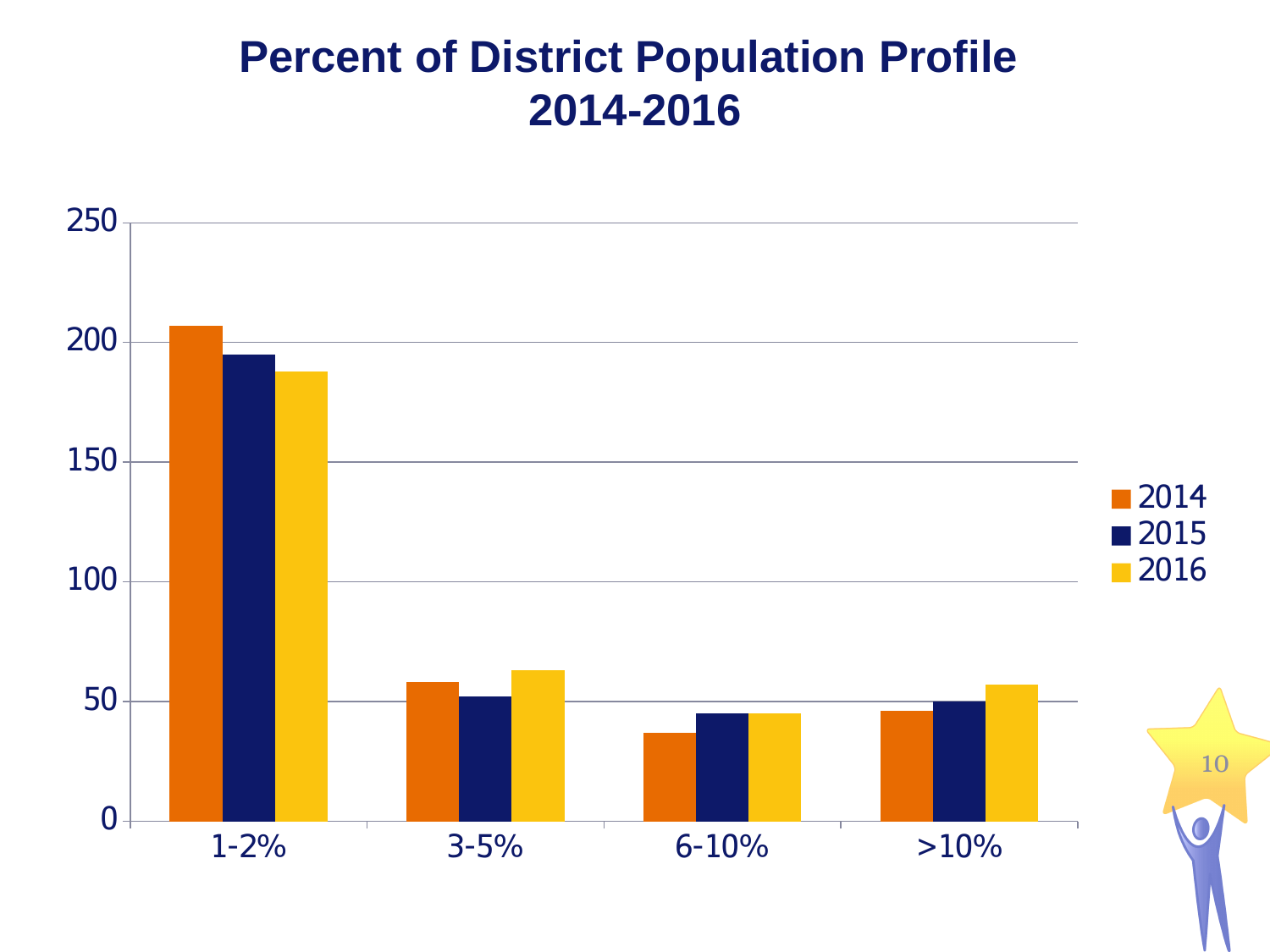

Percent of District Population Profile
2014-2016

### Chart

| Category | 2014 | 2015 | 2016 |
|---|---|---|---|
| 1-2% | 207.0 | 195.0 | 188.0 |
| 3-5% | 58.0 | 52.0 | 63.0 |
| 6-10% | 37.0 | 45.0 | 45.0 |
| >10% | 46.0 | 50.0 | 57.0 |
10